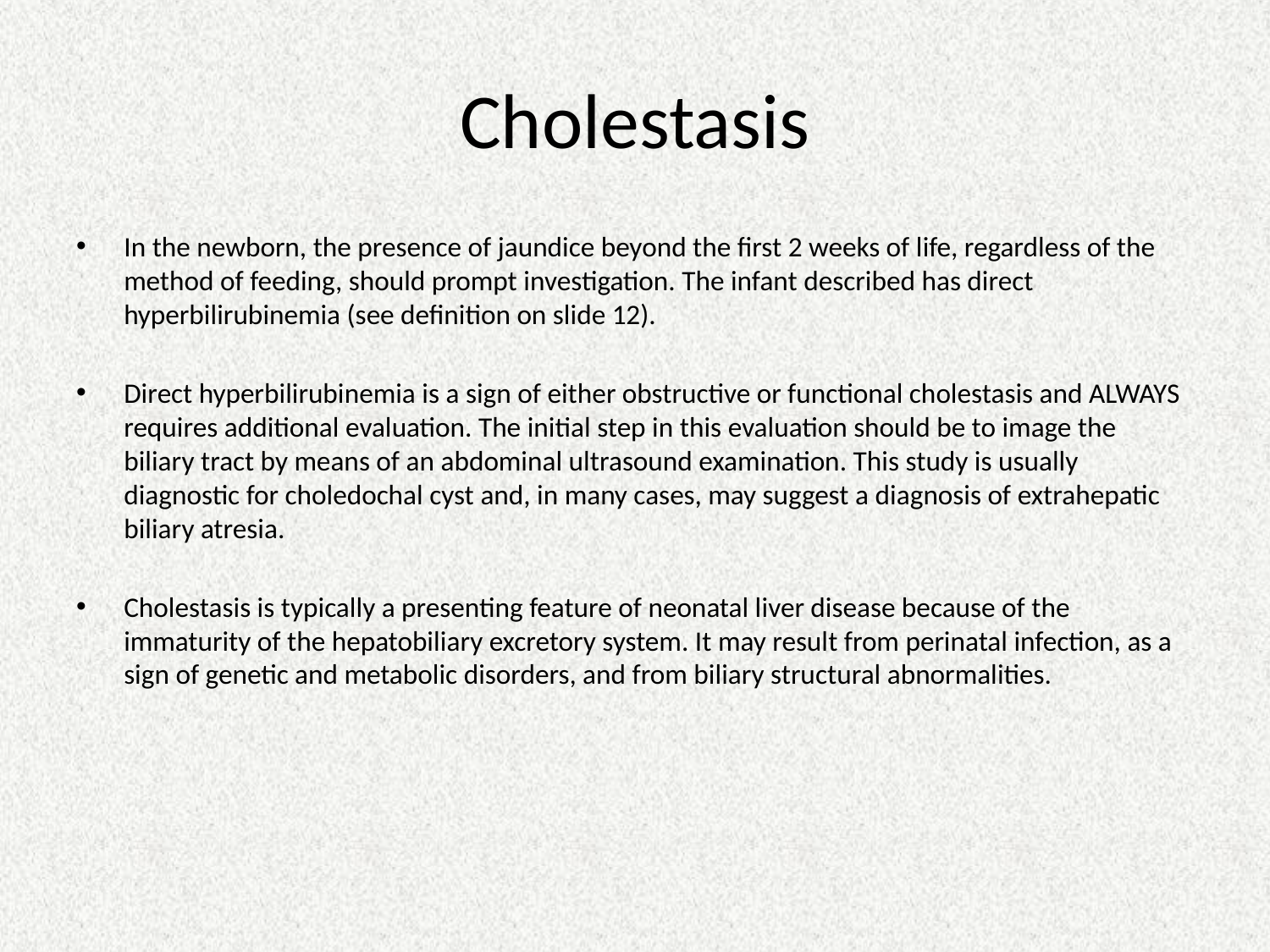

# Cholestasis
In the newborn, the presence of jaundice beyond the first 2 weeks of life, regardless of the method of feeding, should prompt investigation. The infant described has direct hyperbilirubinemia (see definition on slide 12).

Direct hyperbilirubinemia is a sign of either obstructive or functional cholestasis and ALWAYS requires additional evaluation. The initial step in this evaluation should be to image the biliary tract by means of an abdominal ultrasound examination. This study is usually diagnostic for choledochal cyst and, in many cases, may suggest a diagnosis of extrahepatic biliary atresia.

Cholestasis is typically a presenting feature of neonatal liver disease because of the immaturity of the hepatobiliary excretory system. It may result from perinatal infection, as a sign of genetic and metabolic disorders, and from biliary structural abnormalities.